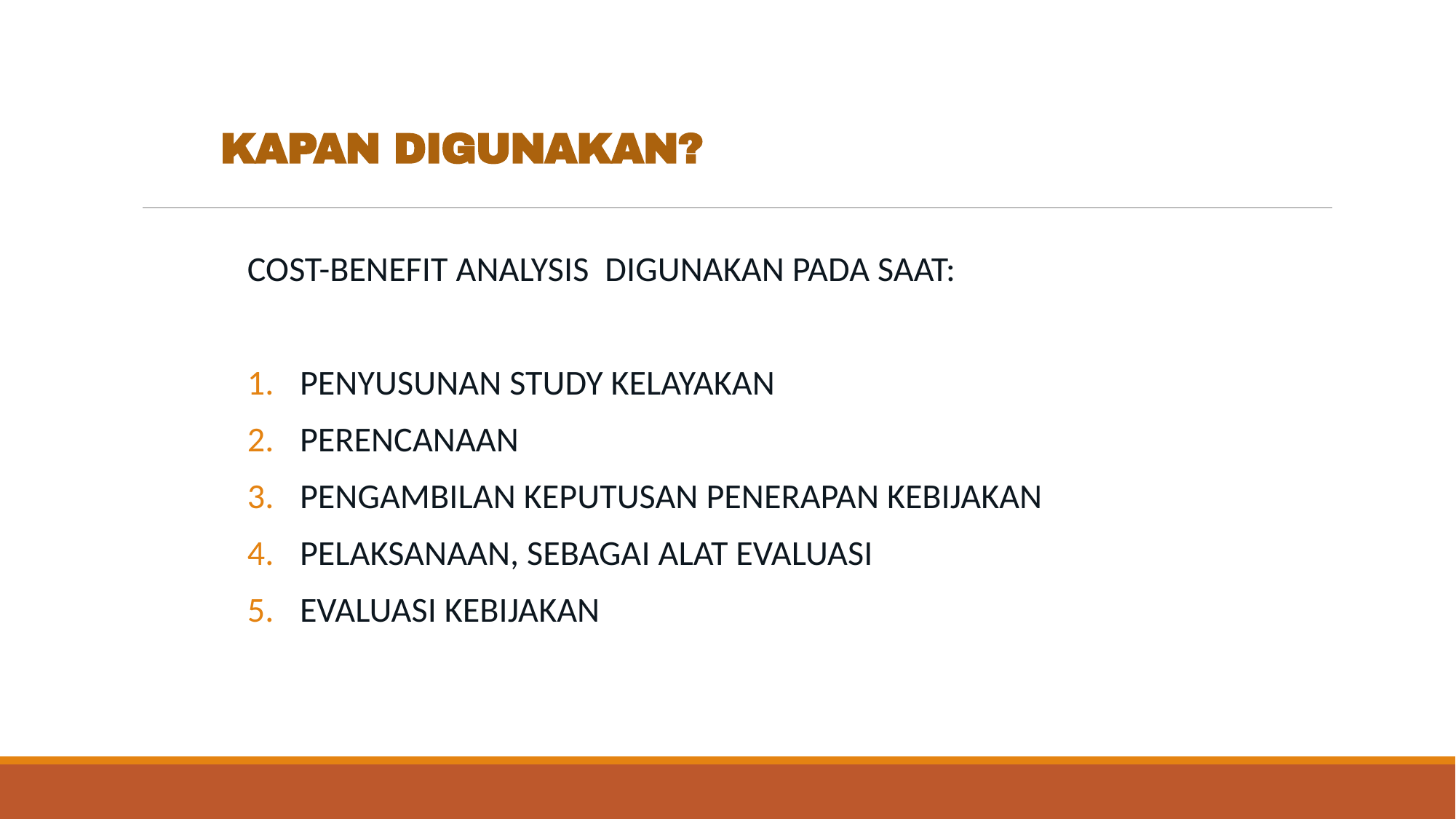

# KAPAN DIGUNAKAN?
COST-BENEFIT ANALYSIS  DIGUNAKAN PADA SAAT:

PENYUSUNAN STUDY KELAYAKAN
PERENCANAAN
PENGAMBILAN KEPUTUSAN PENERAPAN KEBIJAKAN
PELAKSANAAN, SEBAGAI ALAT EVALUASI
EVALUASI KEBIJAKAN